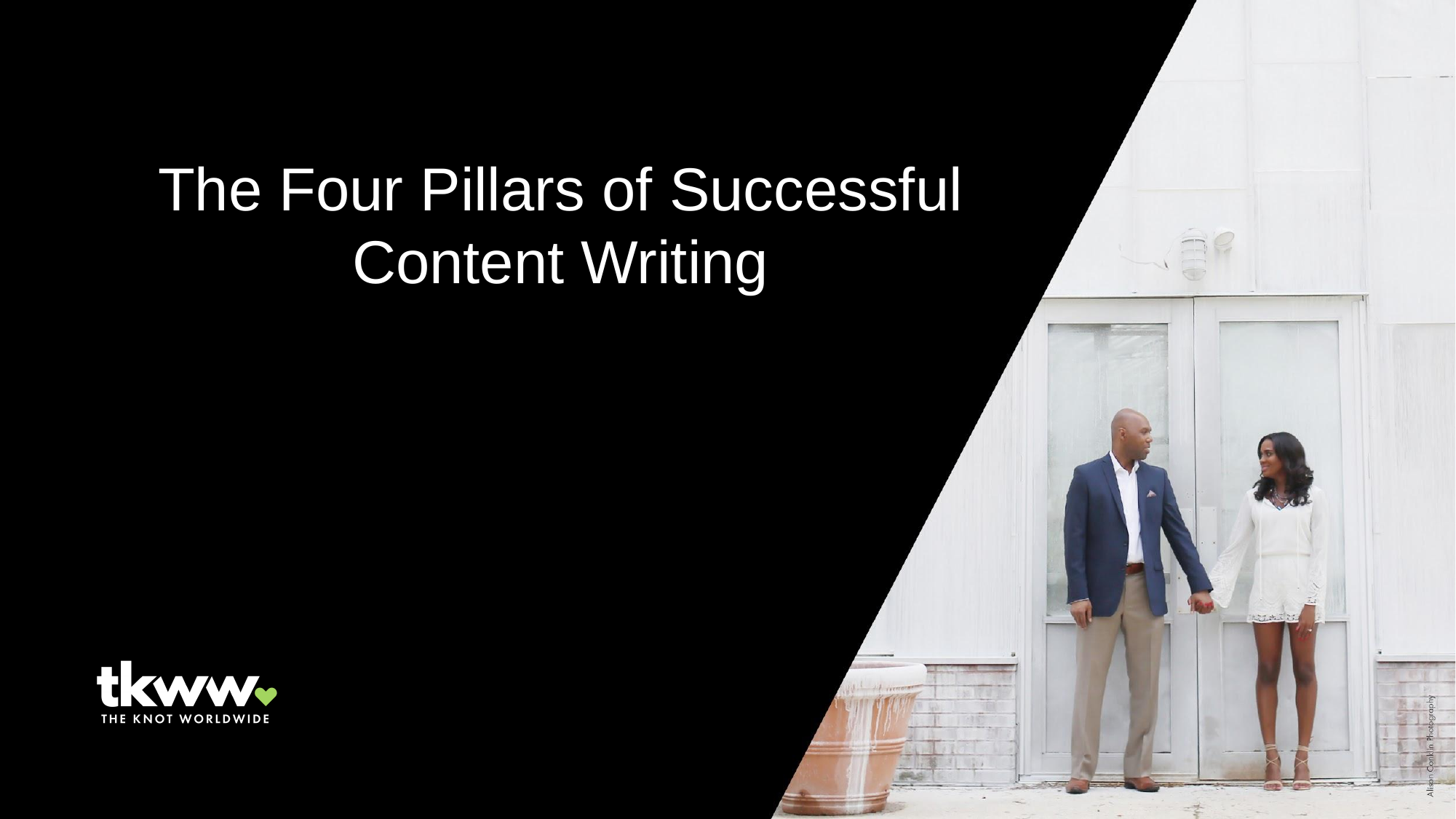

# The Four Pillars of Successful Content Writing